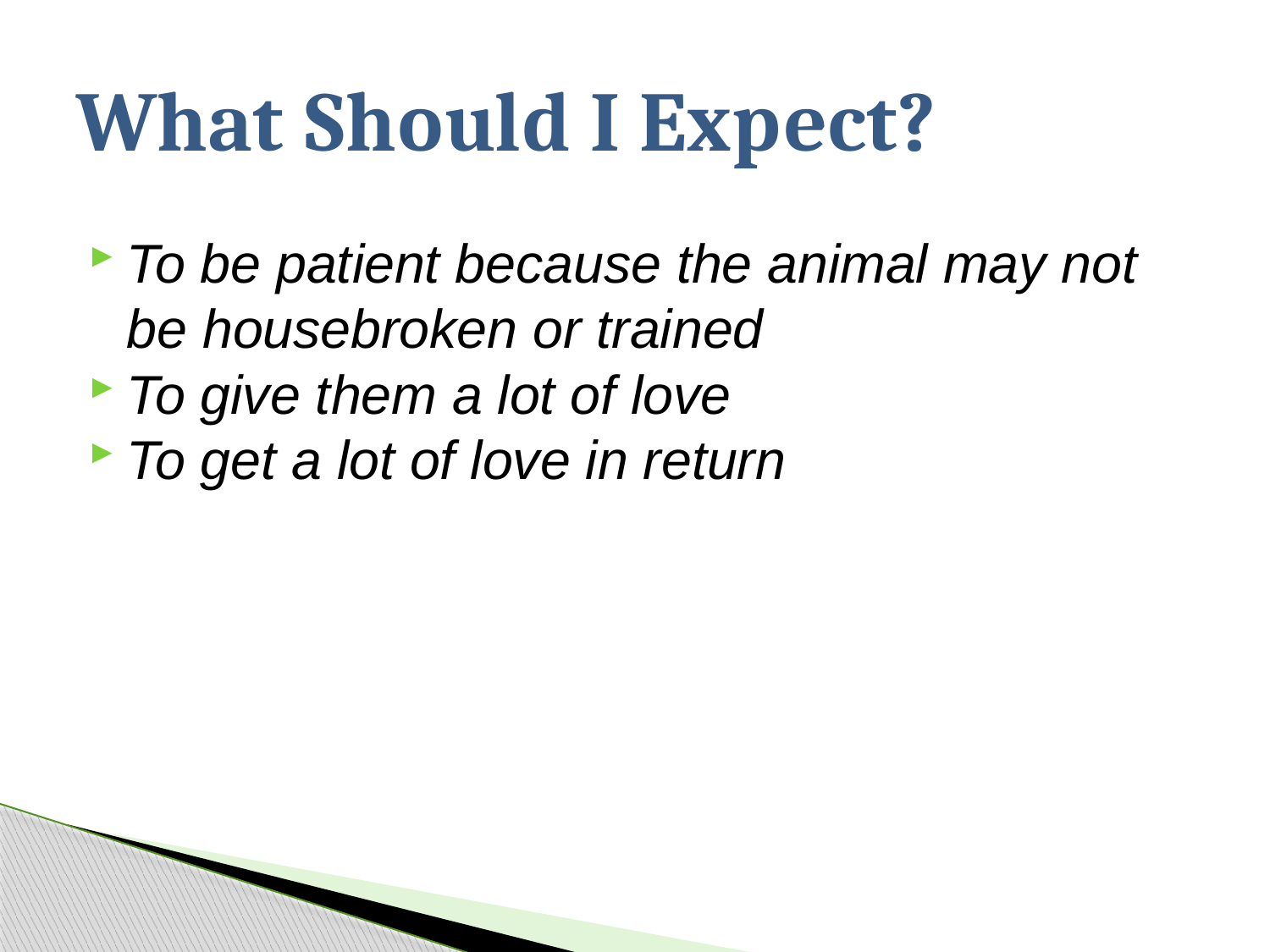

# What Should I Expect?
To be patient because the animal may not be housebroken or trained
To give them a lot of love
To get a lot of love in return